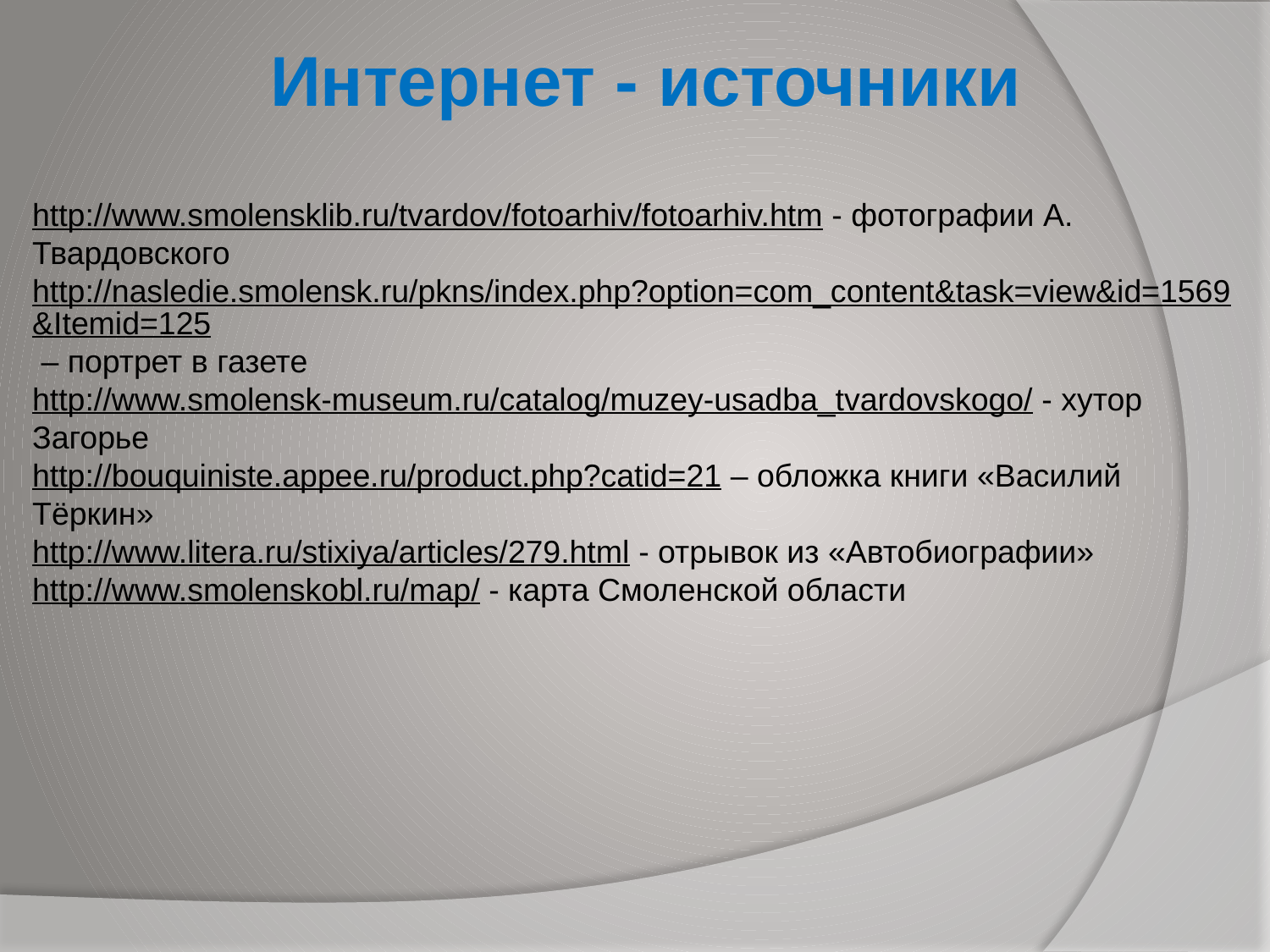

Интернет - источники
http://www.smolensklib.ru/tvardov/fotoarhiv/fotoarhiv.htm - фотографии А. Твардовского
http://nasledie.smolensk.ru/pkns/index.php?option=com_content&task=view&id=1569&Itemid=125 – портрет в газете
http://www.smolensk-museum.ru/catalog/muzey-usadba_tvardovskogo/ - хутор Загорье
http://bouquiniste.appee.ru/product.php?catid=21 – обложка книги «Василий Тёркин»
http://www.litera.ru/stixiya/articles/279.html - отрывок из «Автобиографии»
http://www.smolenskobl.ru/map/ - карта Смоленской области